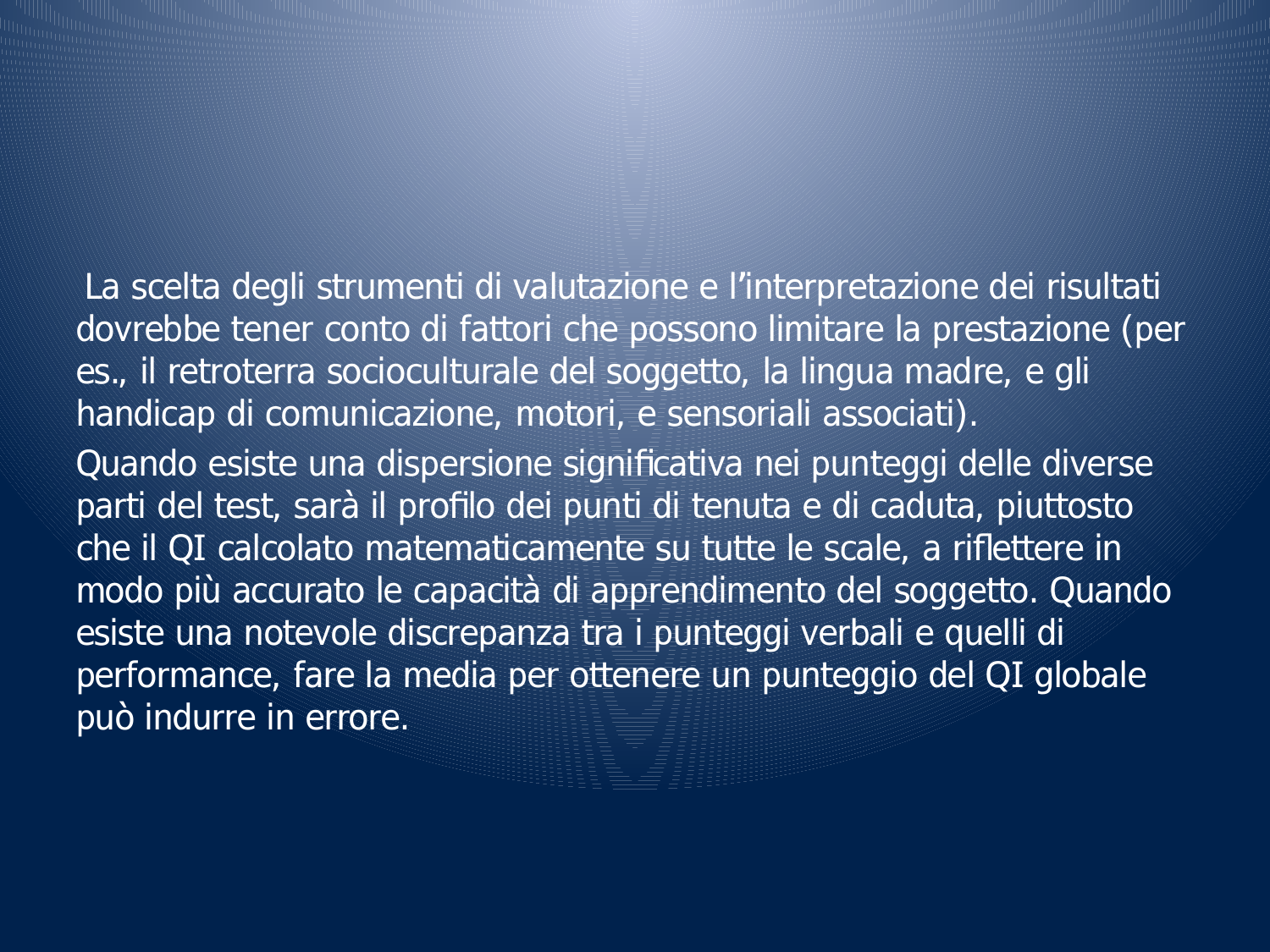

#
 La scelta degli strumenti di valutazione e l’interpretazione dei risultati dovrebbe tener conto di fattori che possono limitare la prestazione (per es., il retroterra socioculturale del soggetto, la lingua madre, e gli handicap di comunicazione, motori, e sensoriali associati).
Quando esiste una dispersione significativa nei punteggi delle diverse parti del test, sarà il profilo dei punti di tenuta e di caduta, piuttosto che il QI calcolato matematicamente su tutte le scale, a riflettere in modo più accurato le capacità di apprendimento del soggetto. Quando esiste una notevole discrepanza tra i punteggi verbali e quelli di performance, fare la media per ottenere un punteggio del QI globale può indurre in errore.